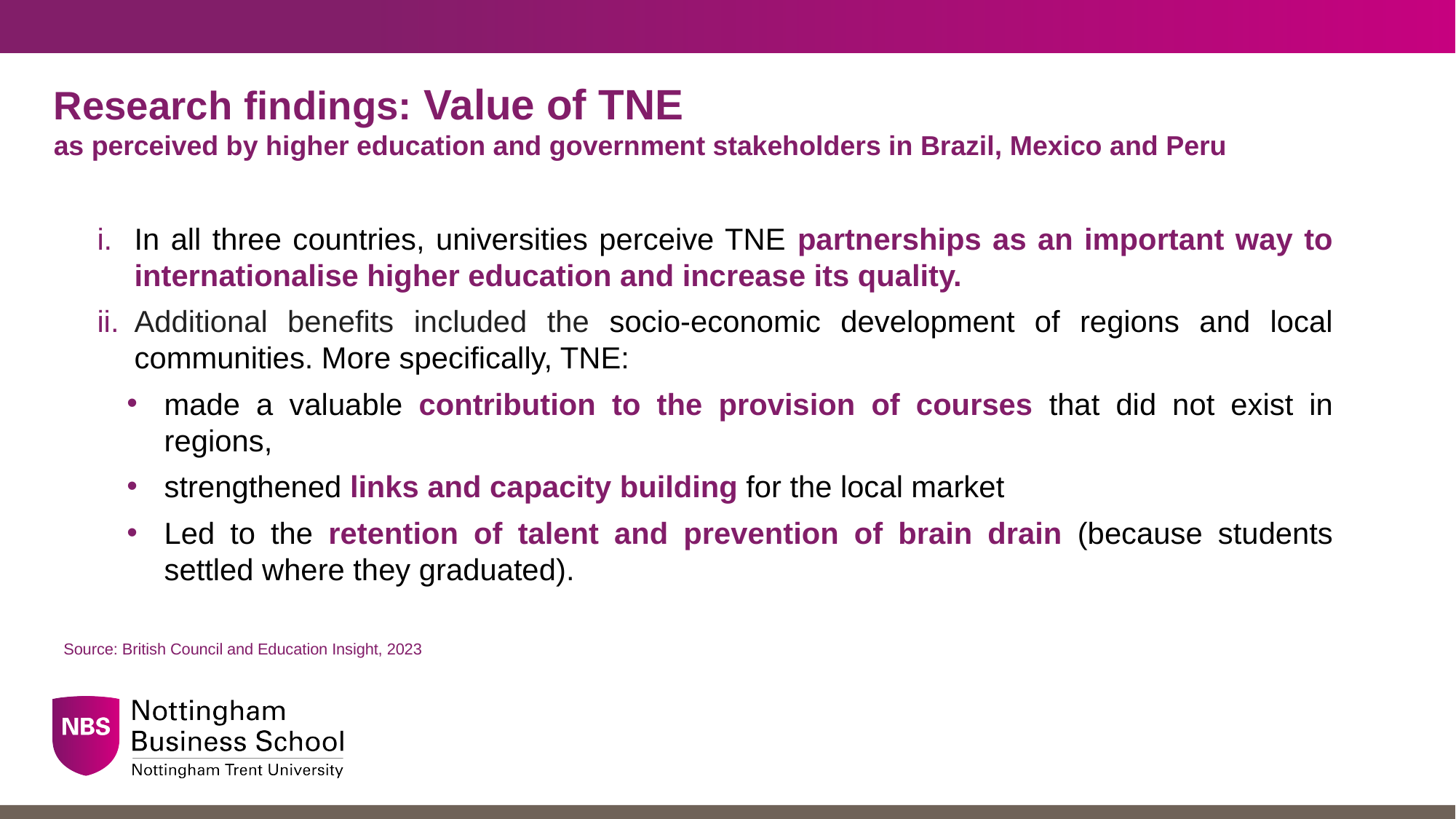

# Research findings: Value of TNE as perceived by higher education and government stakeholders in Brazil, Mexico and Peru
In all three countries, universities perceive TNE partnerships as an important way to internationalise higher education and increase its quality.
Additional benefits included the socio-economic development of regions and local communities. More specifically, TNE:
made a valuable contribution to the provision of courses that did not exist in regions,
strengthened links and capacity building for the local market
Led to the retention of talent and prevention of brain drain (because students settled where they graduated).
Source: British Council and Education Insight, 2023